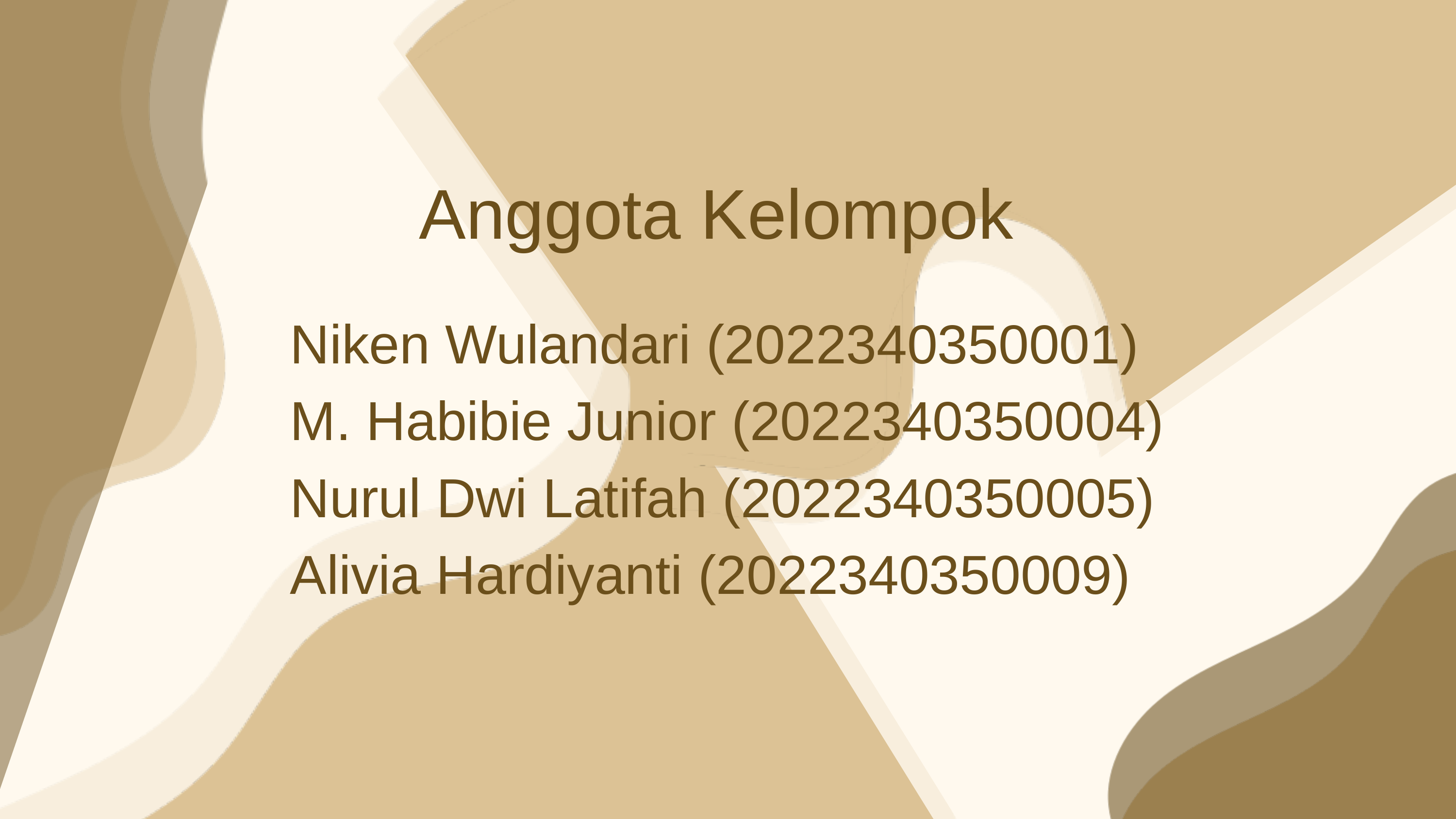

Anggota Kelompok

Niken Wulandari (2022340350001)
M. Habibie Junior (2022340350004)
Nurul Dwi Latifah (2022340350005)
Alivia Hardiyanti (2022340350009)